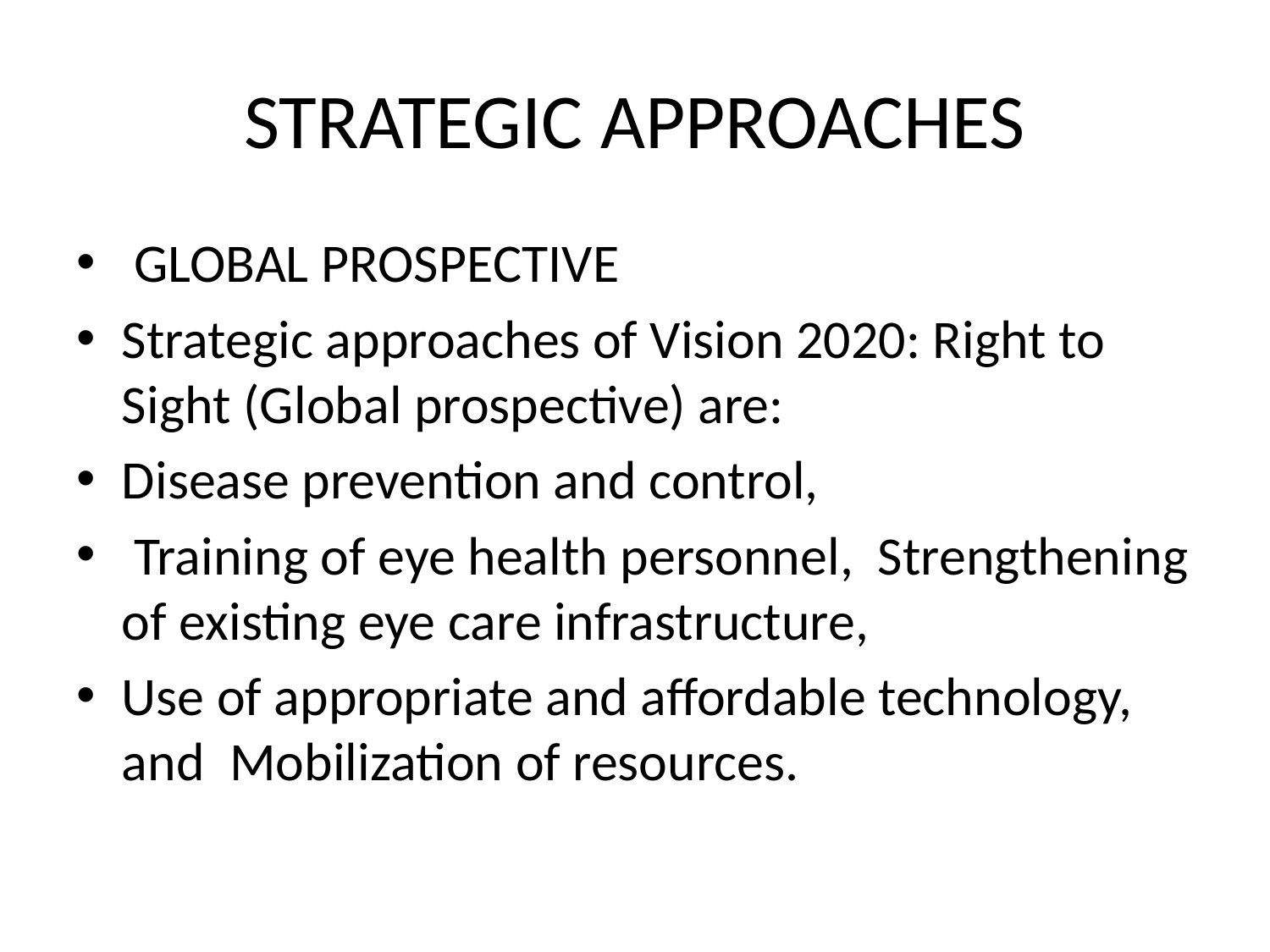

# STRATEGIC APPROACHES
 GLOBAL PROSPECTIVE
Strategic approaches of Vision 2020: Right to Sight (Global prospective) are:
Disease prevention and control,
 Training of eye health personnel,  Strengthening of existing eye care infrastructure,
Use of appropriate and affordable technology, and  Mobilization of resources.